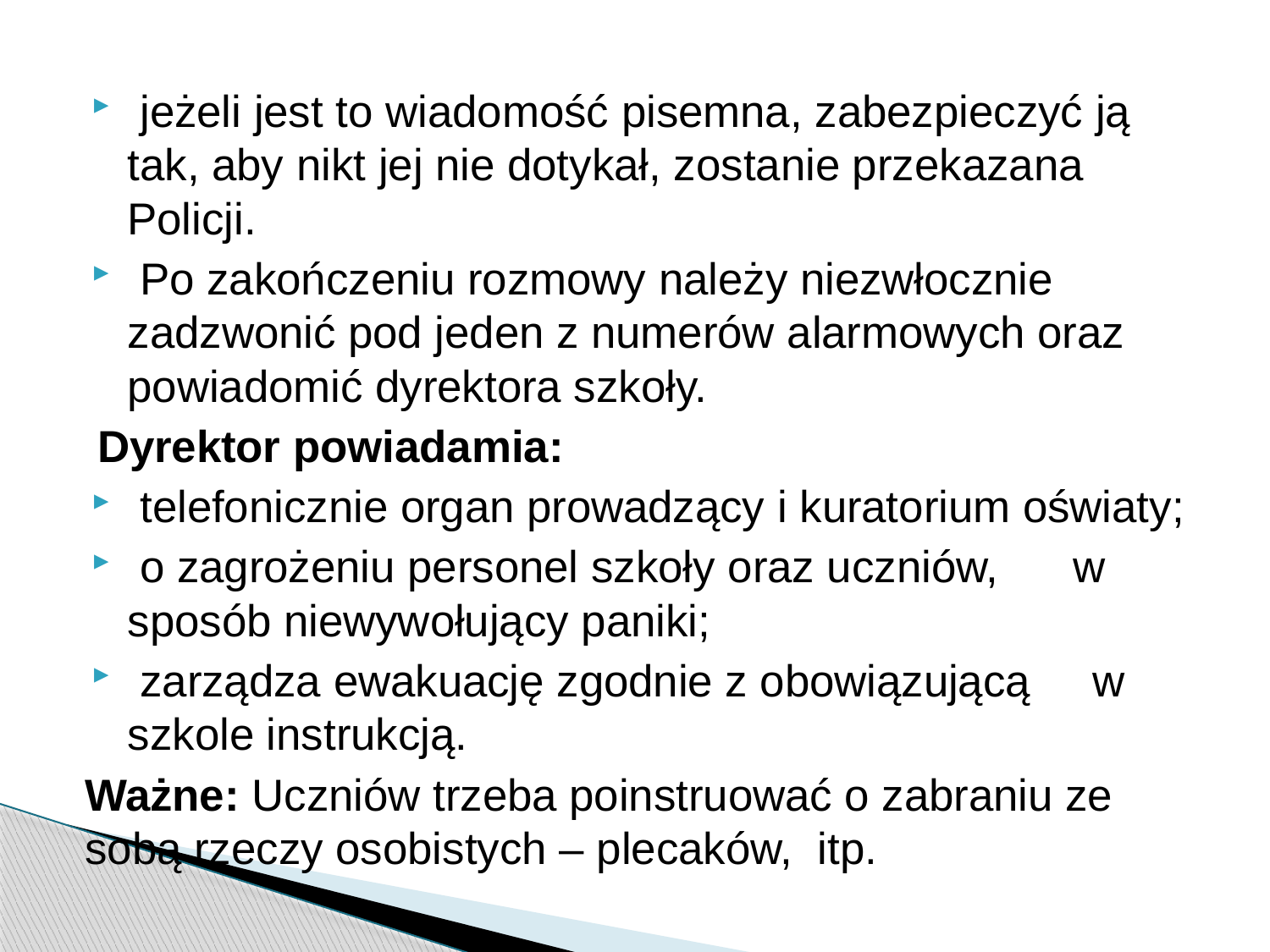

jeżeli jest to wiadomość pisemna, zabezpieczyć ją tak, aby nikt jej nie dotykał, zostanie przekazana Policji.
 Po zakończeniu rozmowy należy niezwłocznie zadzwonić pod jeden z numerów alarmowych oraz powiadomić dyrektora szkoły.
 Dyrektor powiadamia:
 telefonicznie organ prowadzący i kuratorium oświaty;
 o zagrożeniu personel szkoły oraz uczniów,      w sposób niewywołujący paniki;
 zarządza ewakuację zgodnie z obowiązującą     w szkole instrukcją.
Ważne: Uczniów trzeba poinstruować o zabraniu ze sobą rzeczy osobistych – plecaków,  itp.